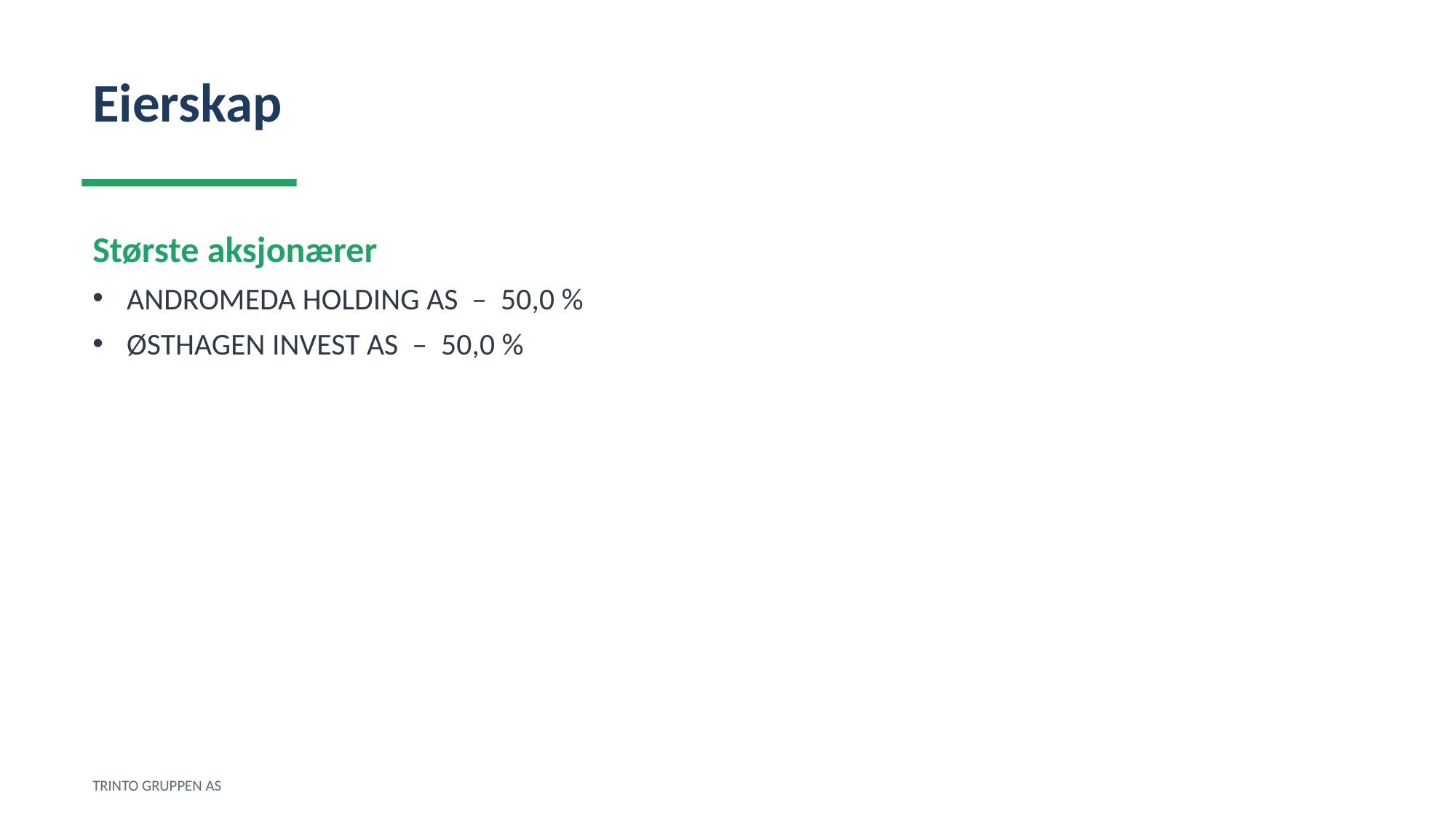

Eierskap

Største aksjonærer
ANDROMEDA HOLDING AS  –  50,0 %
ØSTHAGEN INVEST AS  –  50,0 %
TRINTO GRUPPEN AS